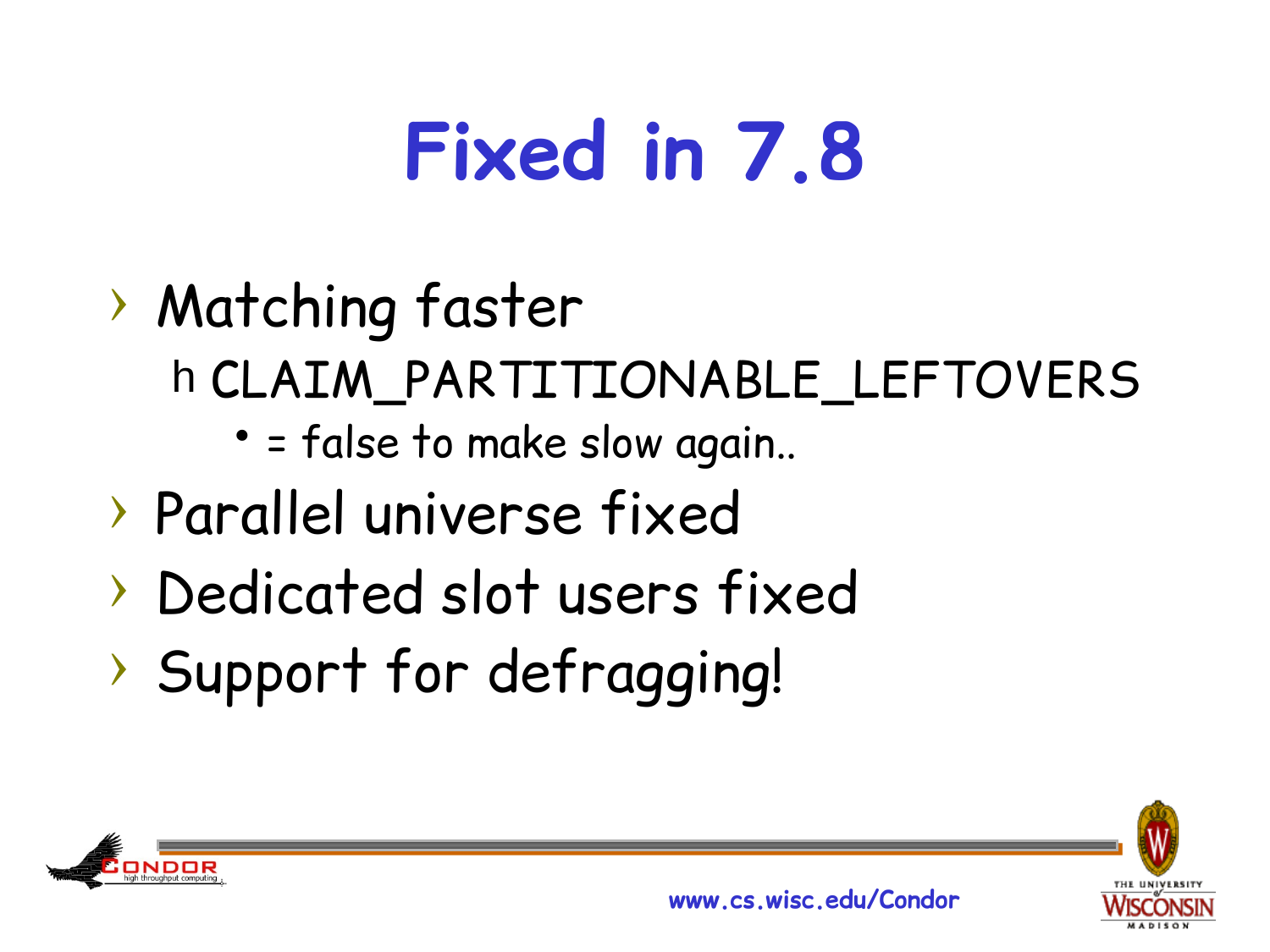

# Fixed in 7.8
Matching faster
CLAIM_PARTITIONABLE_LEFTOVERS
= false to make slow again..
Parallel universe fixed
Dedicated slot users fixed
Support for defragging!